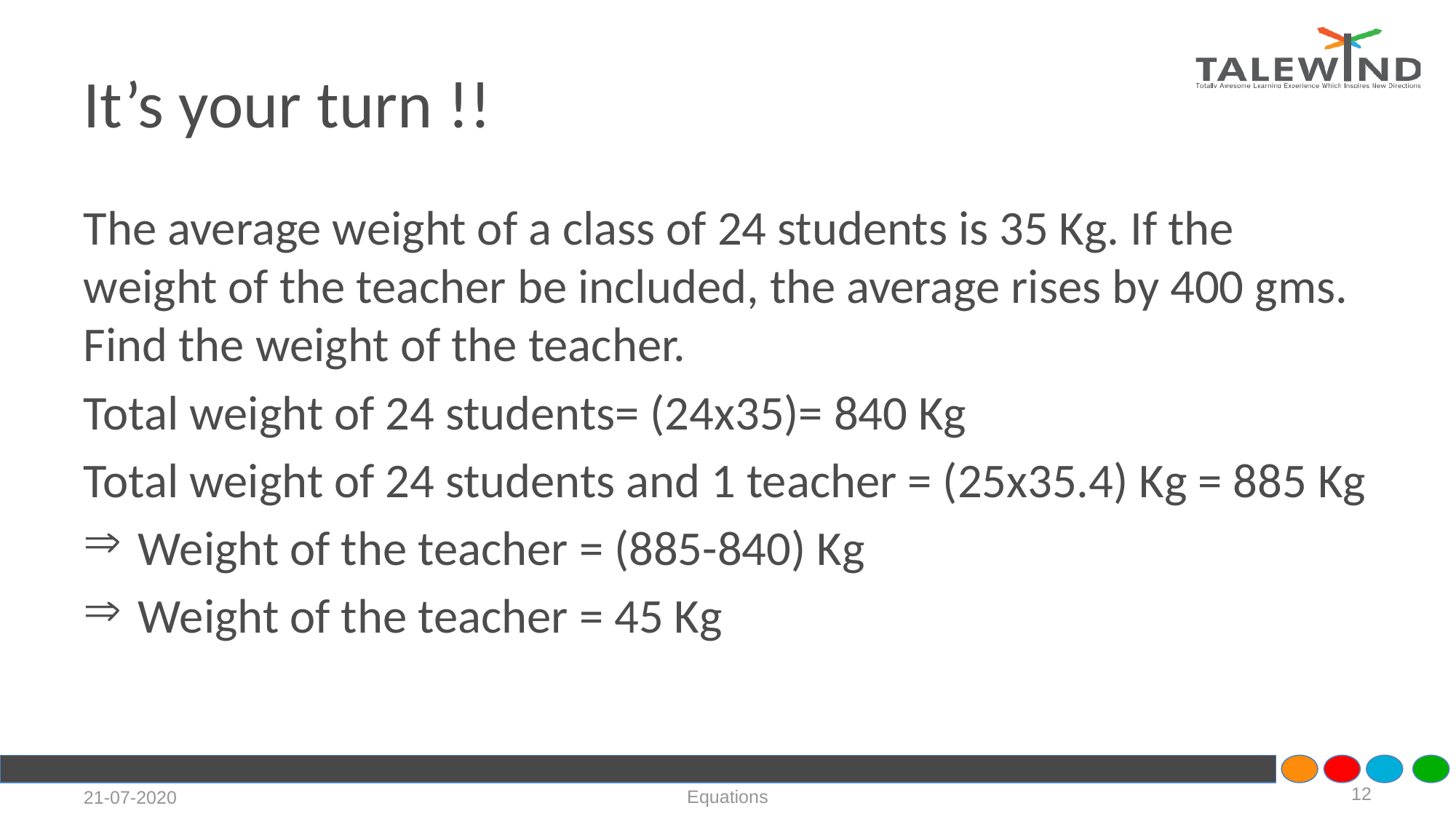

# It’s your turn !!
The average weight of a class of 24 students is 35 Kg. If the weight of the teacher be included, the average rises by 400 gms. Find the weight of the teacher.
Total weight of 24 students= (24x35)= 840 Kg
Total weight of 24 students and 1 teacher = (25x35.4) Kg = 885 Kg
Weight of the teacher = (885-840) Kg
Weight of the teacher = 45 Kg
12
Equations
21-07-2020